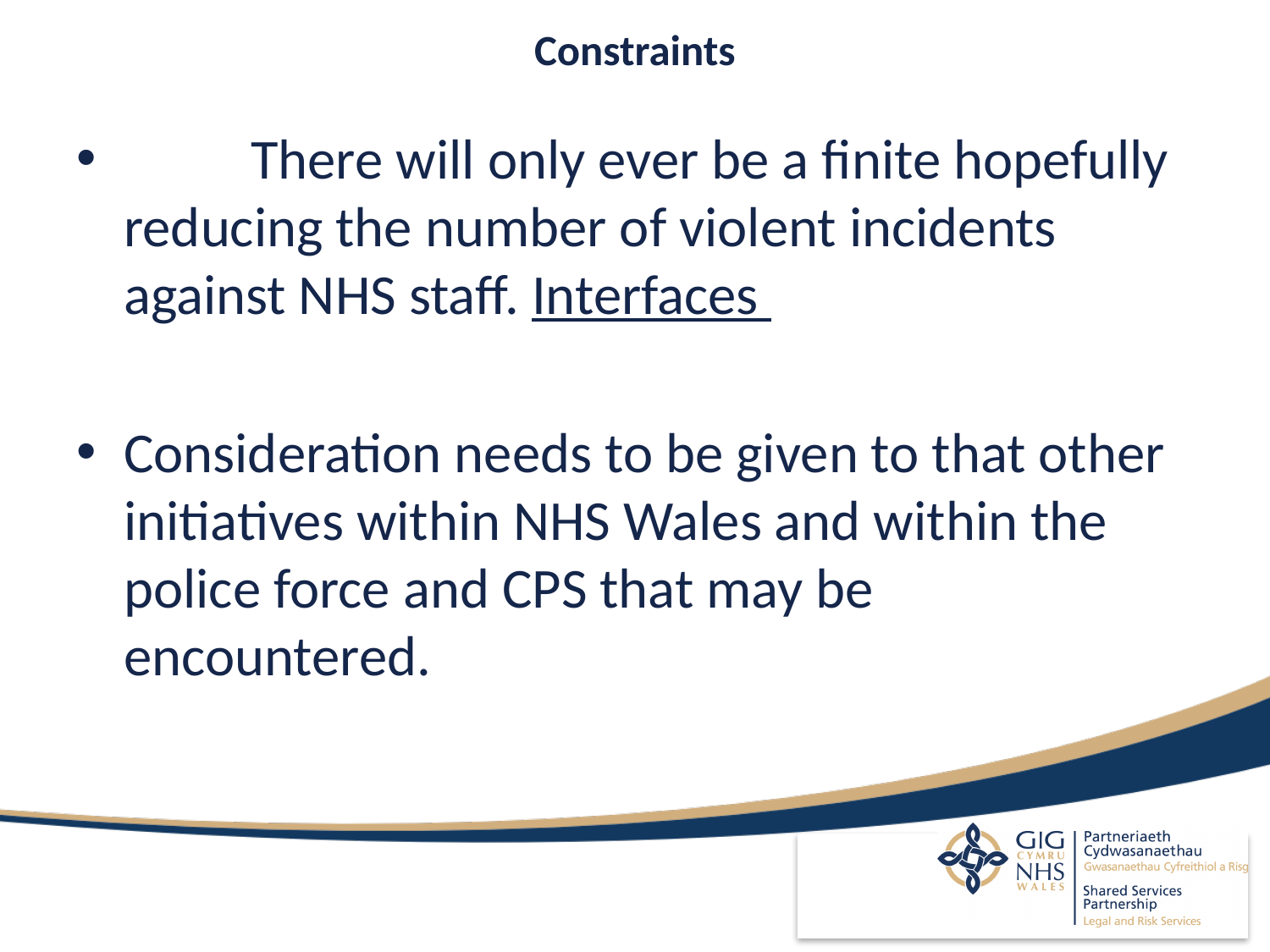

# Constraints
	There will only ever be a finite hopefully reducing the number of violent incidents against NHS staff. Interfaces

Consideration needs to be given to that other initiatives within NHS Wales and within the police force and CPS that may be encountered.